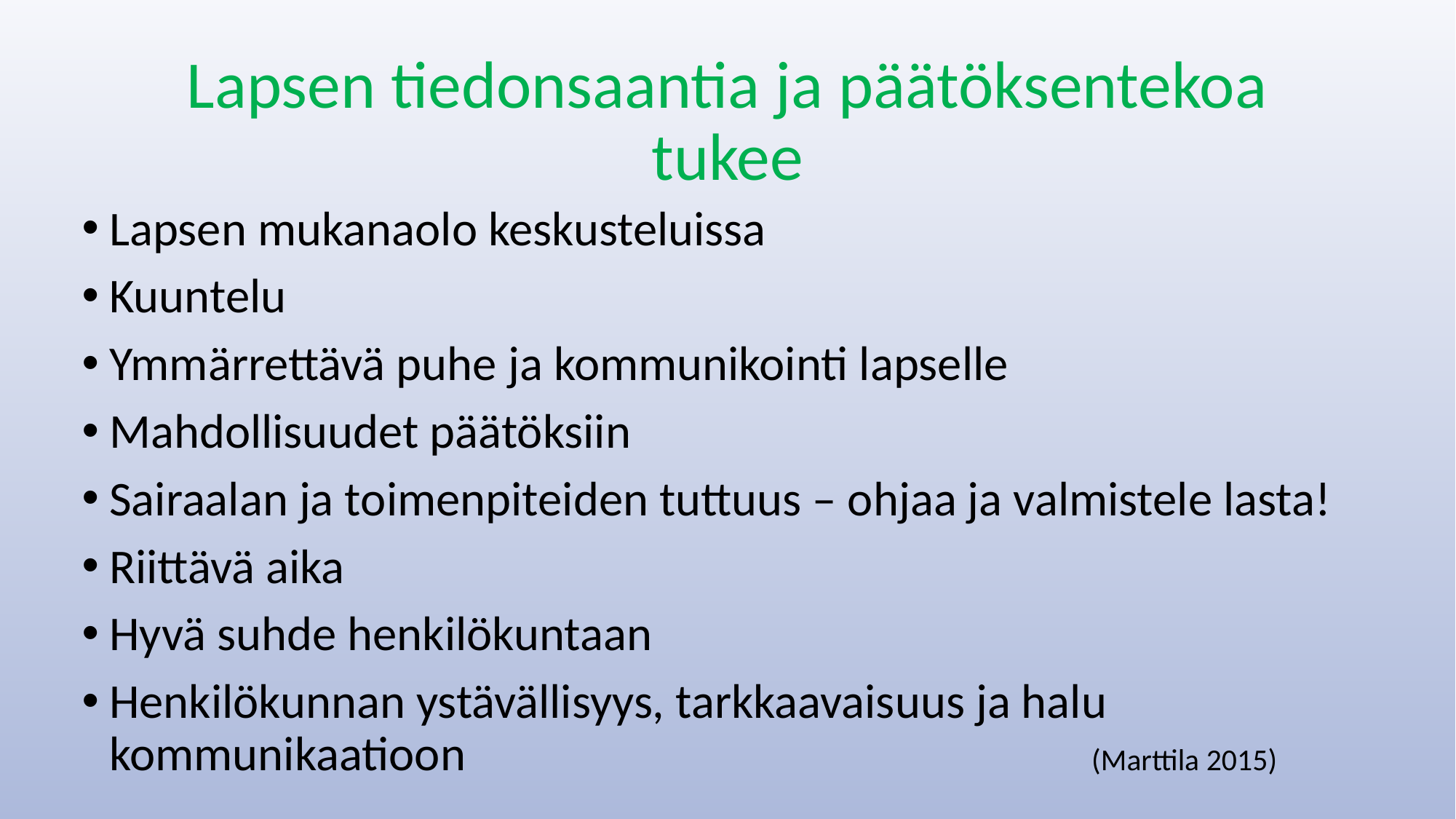

# Lapsen tiedonsaantia ja päätöksentekoa tukee
Lapsen mukanaolo keskusteluissa
Kuuntelu
Ymmärrettävä puhe ja kommunikointi lapselle
Mahdollisuudet päätöksiin
Sairaalan ja toimenpiteiden tuttuus – ohjaa ja valmistele lasta!
Riittävä aika
Hyvä suhde henkilökuntaan
Henkilökunnan ystävällisyys, tarkkaavaisuus ja halu kommunikaatioon						(Marttila 2015)